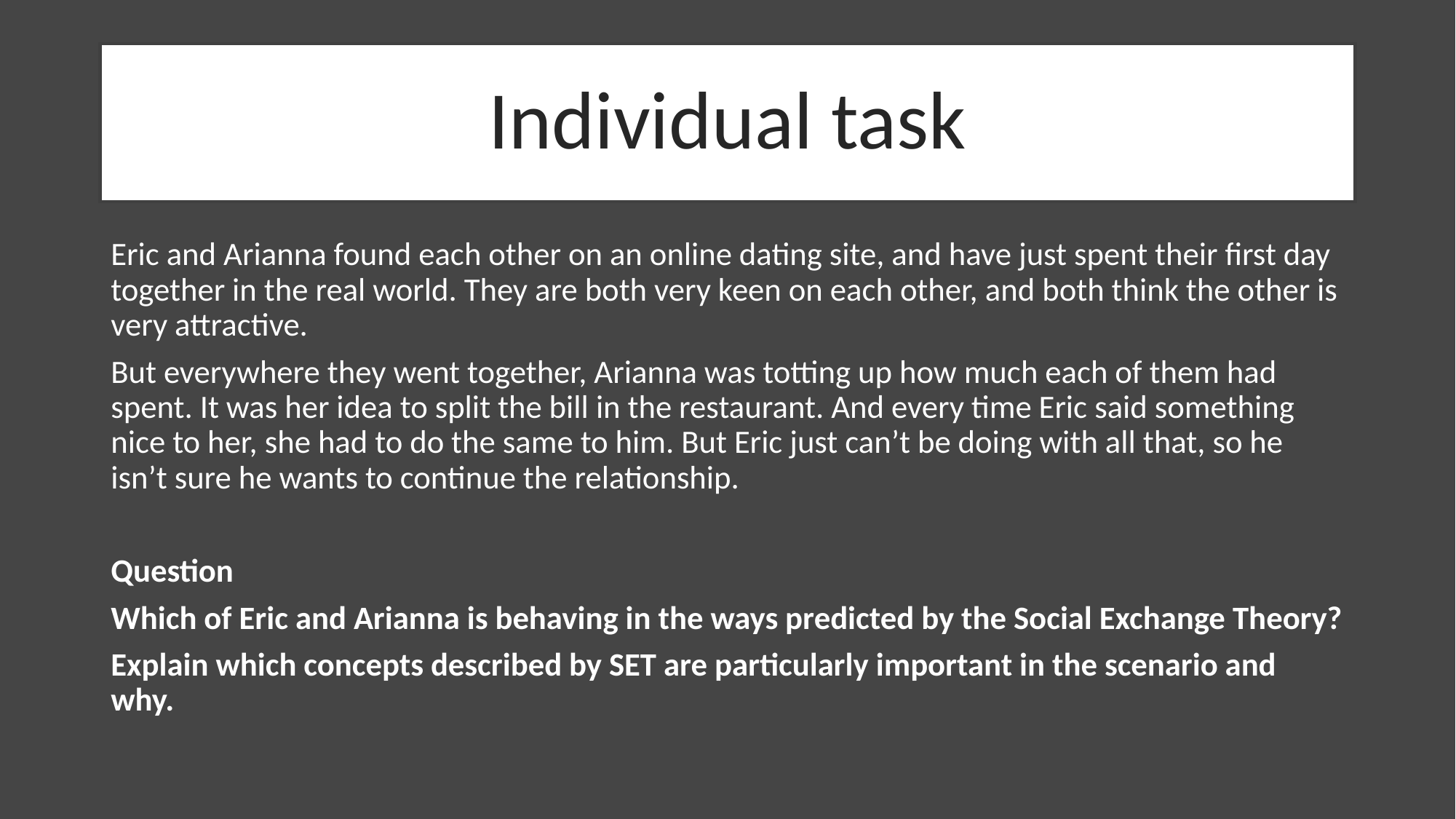

# Individual task
Eric and Arianna found each other on an online dating site, and have just spent their first day together in the real world. They are both very keen on each other, and both think the other is very attractive.
But everywhere they went together, Arianna was totting up how much each of them had spent. It was her idea to split the bill in the restaurant. And every time Eric said something nice to her, she had to do the same to him. But Eric just can’t be doing with all that, so he isn’t sure he wants to continue the relationship.

Question
Which of Eric and Arianna is behaving in the ways predicted by the Social Exchange Theory?
Explain which concepts described by SET are particularly important in the scenario and why.